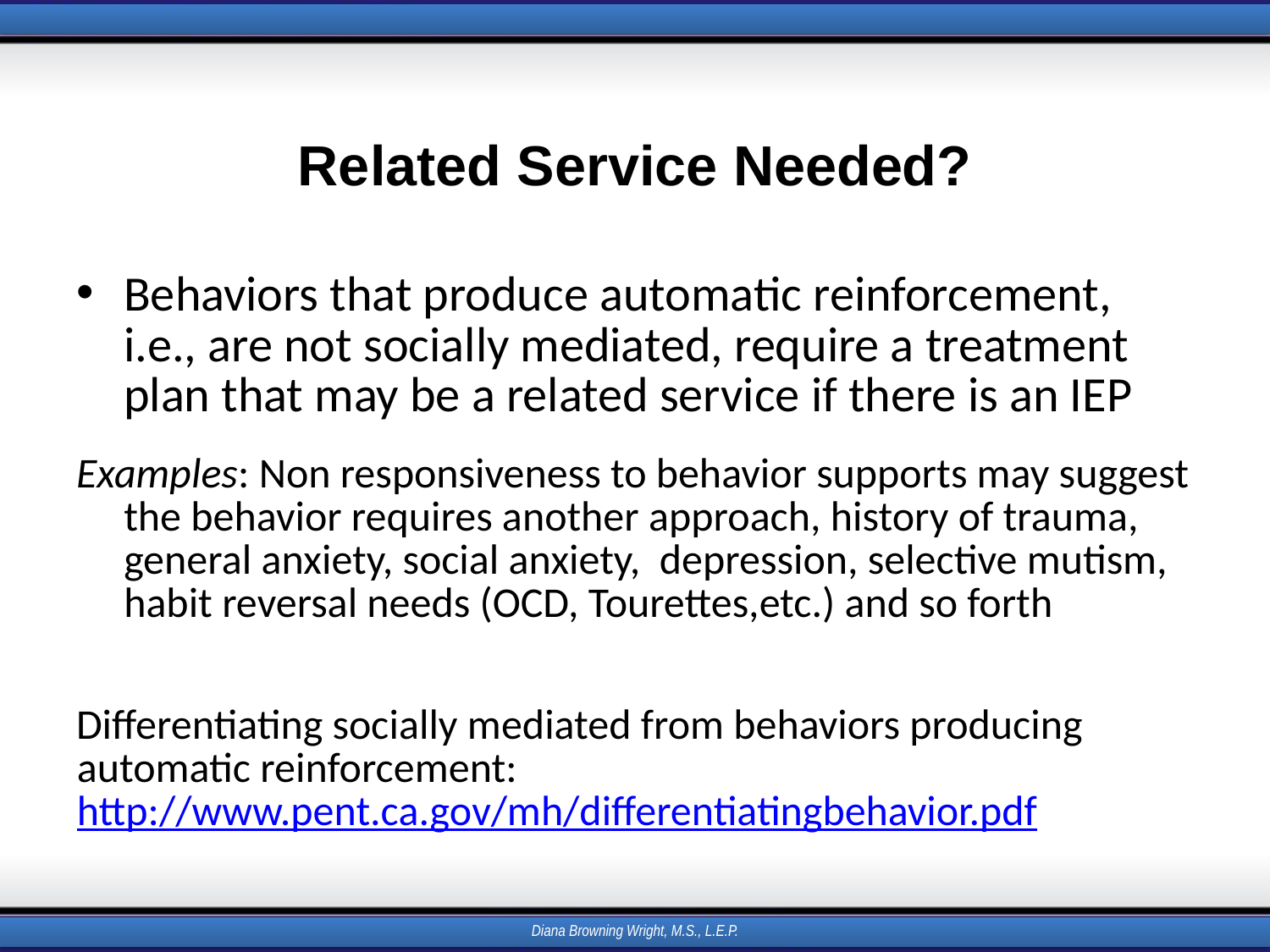

# Related Service Needed?
Behaviors that produce automatic reinforcement, i.e., are not socially mediated, require a treatment plan that may be a related service if there is an IEP
Examples: Non responsiveness to behavior supports may suggest the behavior requires another approach, history of trauma, general anxiety, social anxiety,  depression, selective mutism, habit reversal needs (OCD, Tourettes,etc.) and so forth

Differentiating socially mediated from behaviors producing automatic reinforcement: http://www.pent.ca.gov/mh/differentiatingbehavior.pdf
Diana Browning Wright, M.S., L.E.P.